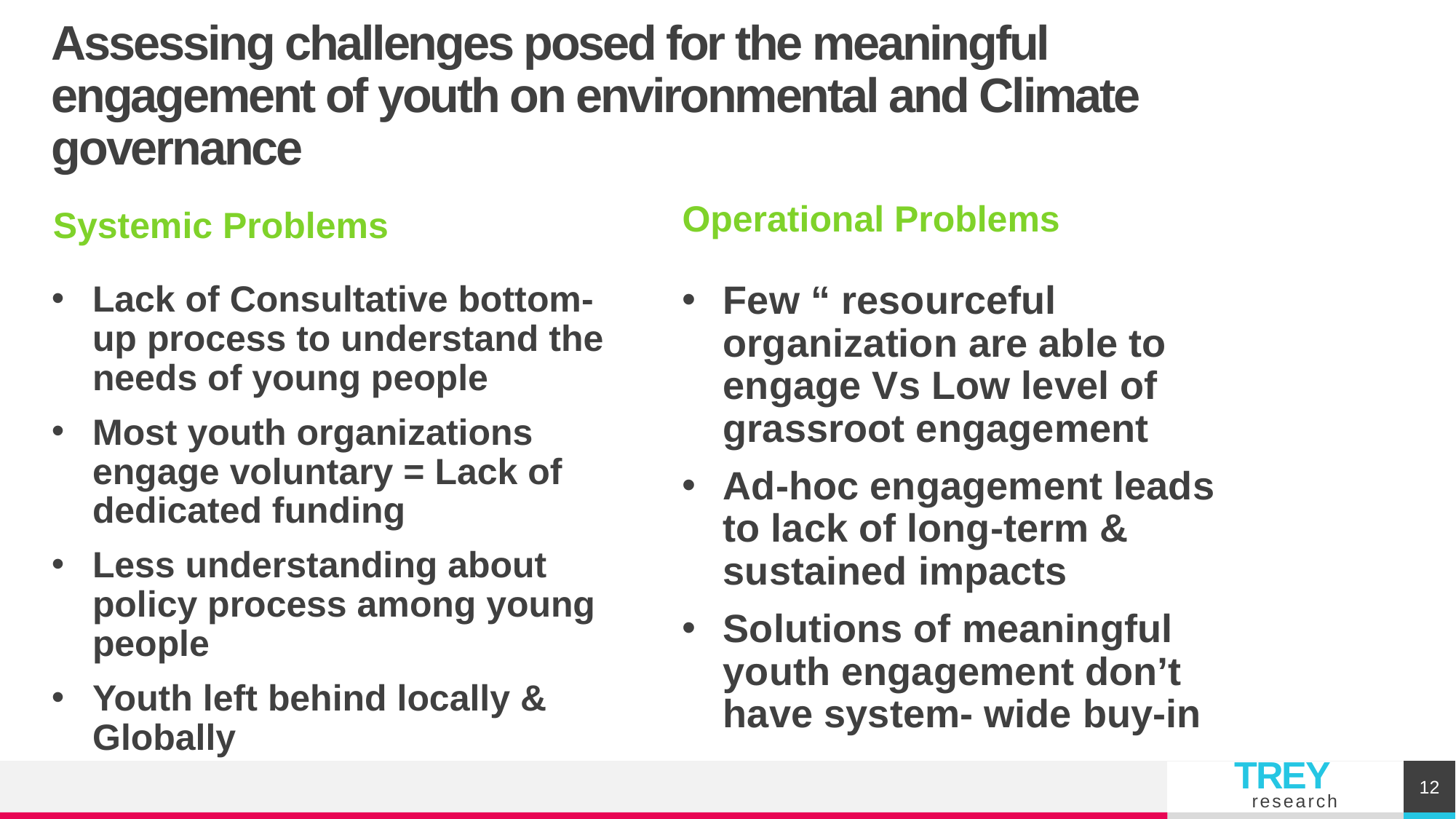

# Assessing challenges posed for the meaningful engagement of youth on environmental and Climate governance
Operational Problems

Systemic Problems
Lack of Consultative bottom-up process to understand the needs of young people
Most youth organizations engage voluntary = Lack of dedicated funding
Less understanding about policy process among young people
Youth left behind locally & Globally
Few “ resourceful organization are able to engage Vs Low level of grassroot engagement
Ad-hoc engagement leads to lack of long-term & sustained impacts
Solutions of meaningful youth engagement don’t have system- wide buy-in
12